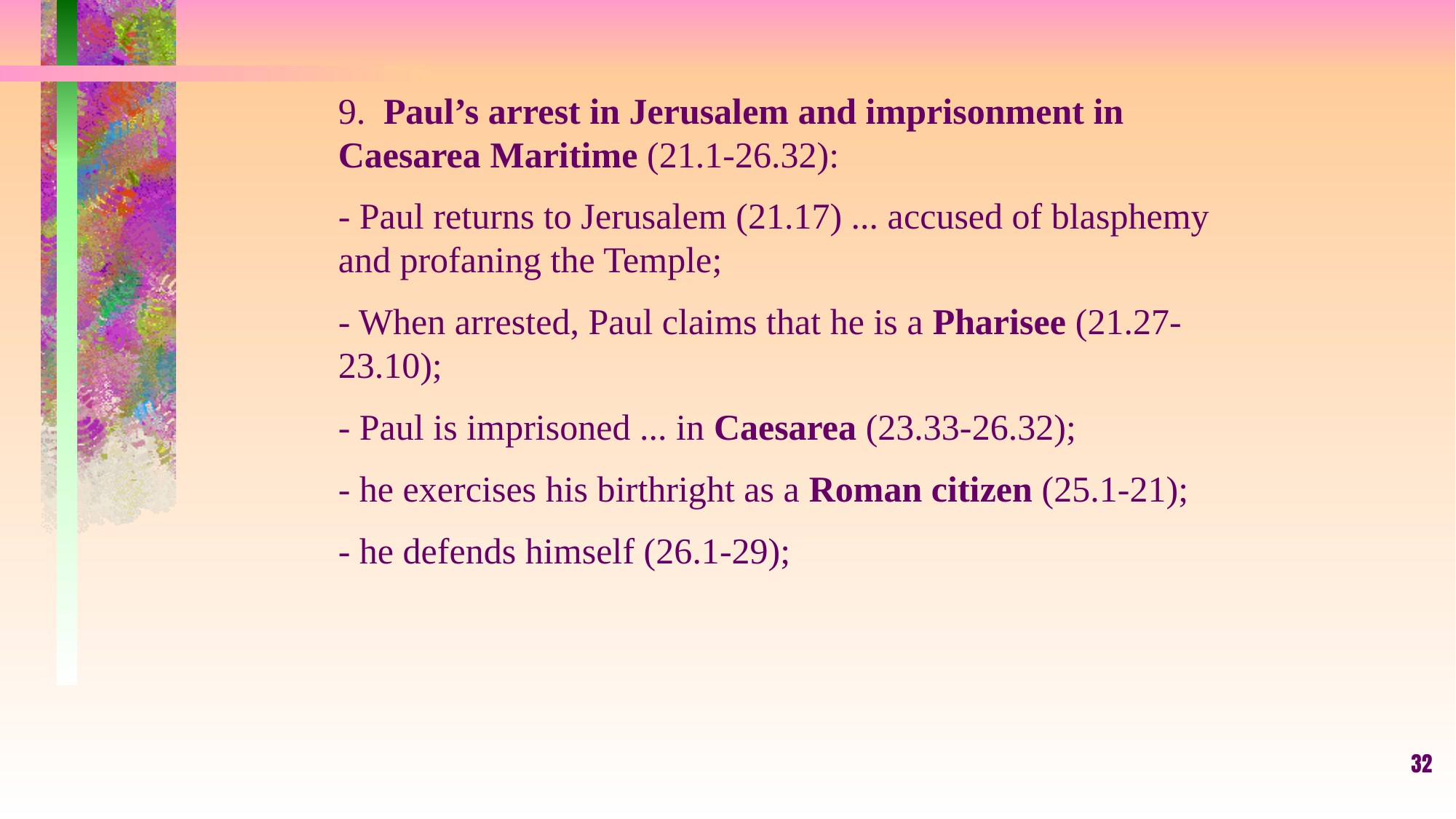

9.  Paul’s arrest in Jerusalem and imprisonment in Caesarea Maritime (21.1-26.32):
- Paul returns to Jerusalem (21.17) ... accused of blasphemy and profaning the Temple;
- When arrested, Paul claims that he is a Pharisee (21.27-23.10);
- Paul is imprisoned ... in Caesarea (23.33-26.32);
- he exercises his birthright as a Roman citizen (25.1-21);
- he defends himself (26.1-29);
32